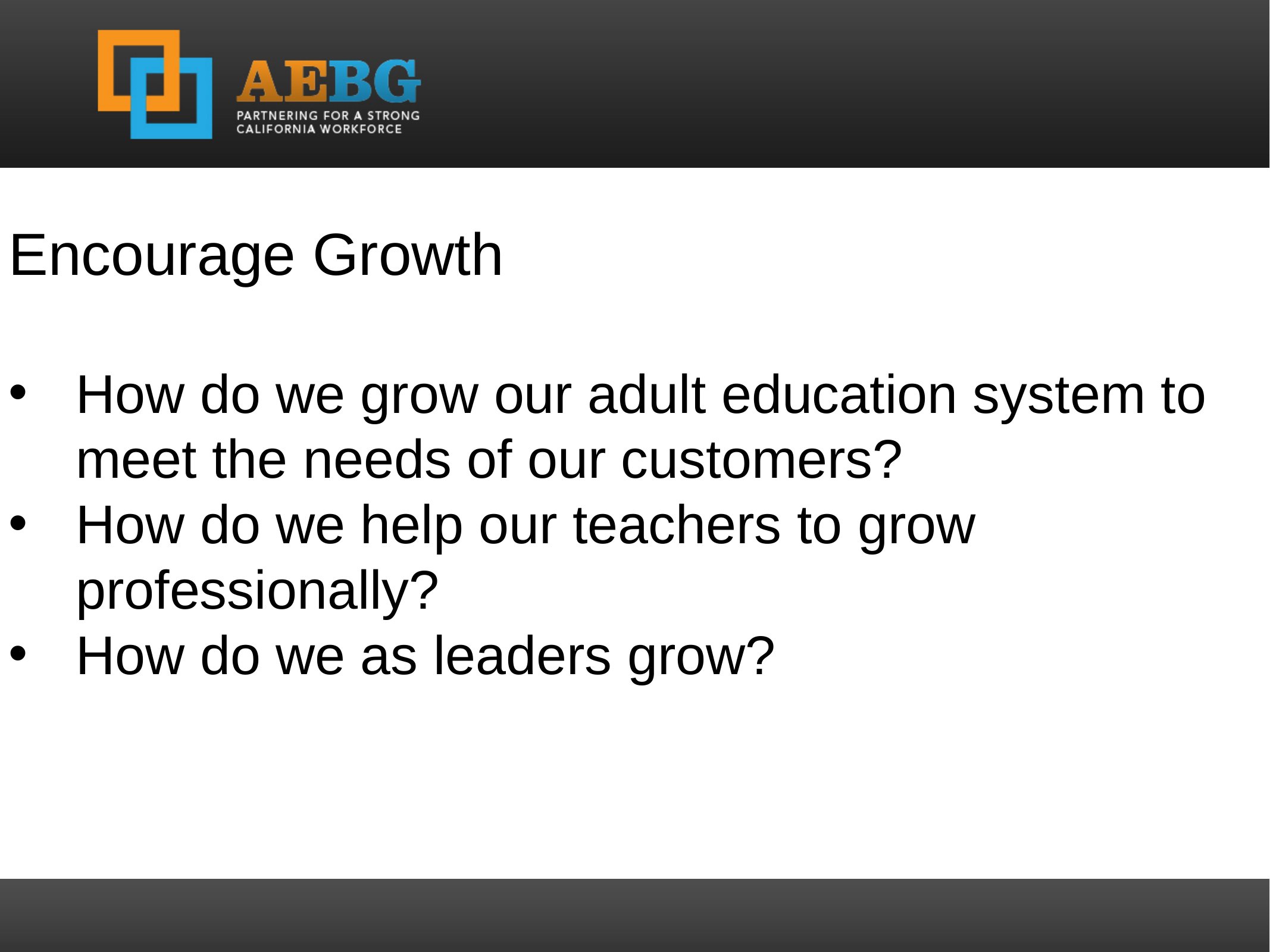

Encourage Growth

How do we grow our adult education system to meet the needs of our customers?
How do we help our teachers to grow professionally?
How do we as leaders grow?